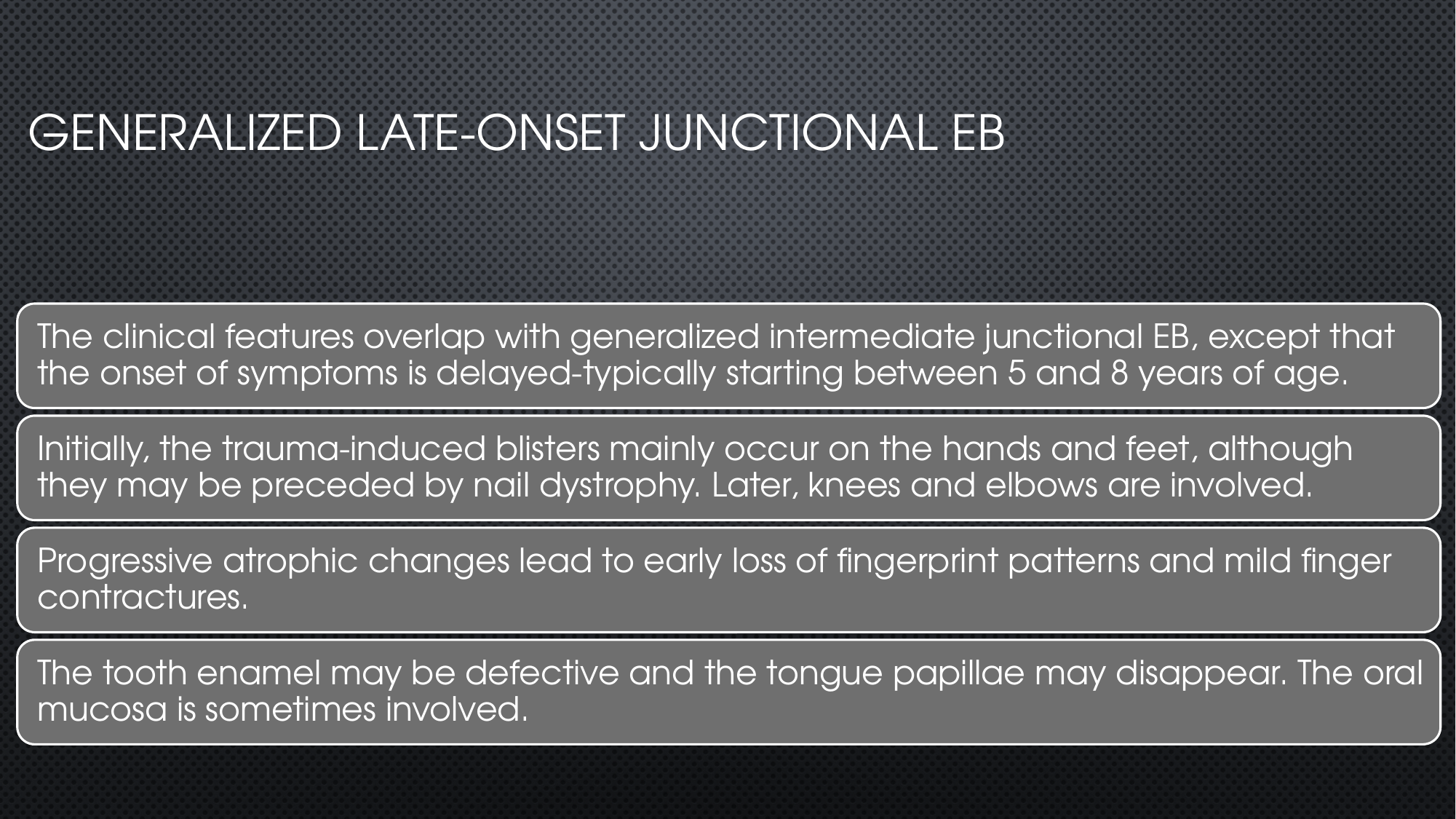

# Generalized late-onset junctional EB
The clinical features overlap with generalized intermediate junctional EB, except that the onset of symptoms is delayed-typically starting between 5 and 8 years of age.
Initially, the trauma-induced blisters mainly occur on the hands and feet, although they may be preceded by nail dystrophy. Later, knees and elbows are involved.
Progressive atrophic changes lead to early loss of fingerprint patterns and mild finger contractures.
The tooth enamel may be defective and the tongue papillae may disappear. The oral mucosa is sometimes involved.